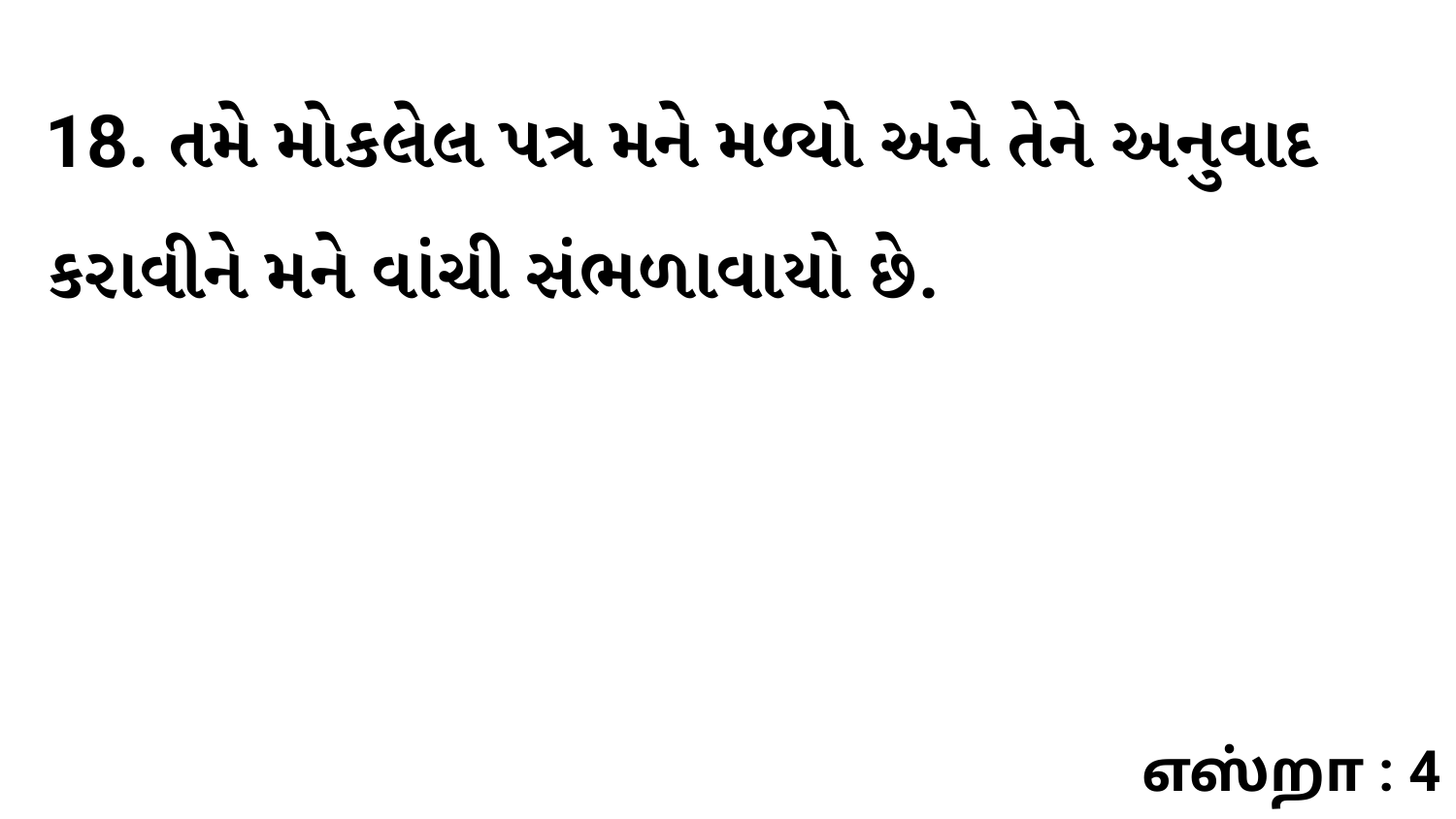

18. તમે મોકલેલ પત્ર મને મળ્યો અને તેને અનુવાદ કરાવીને મને વાંચી સંભળાવાયો છે.
எஸ்றா : 4